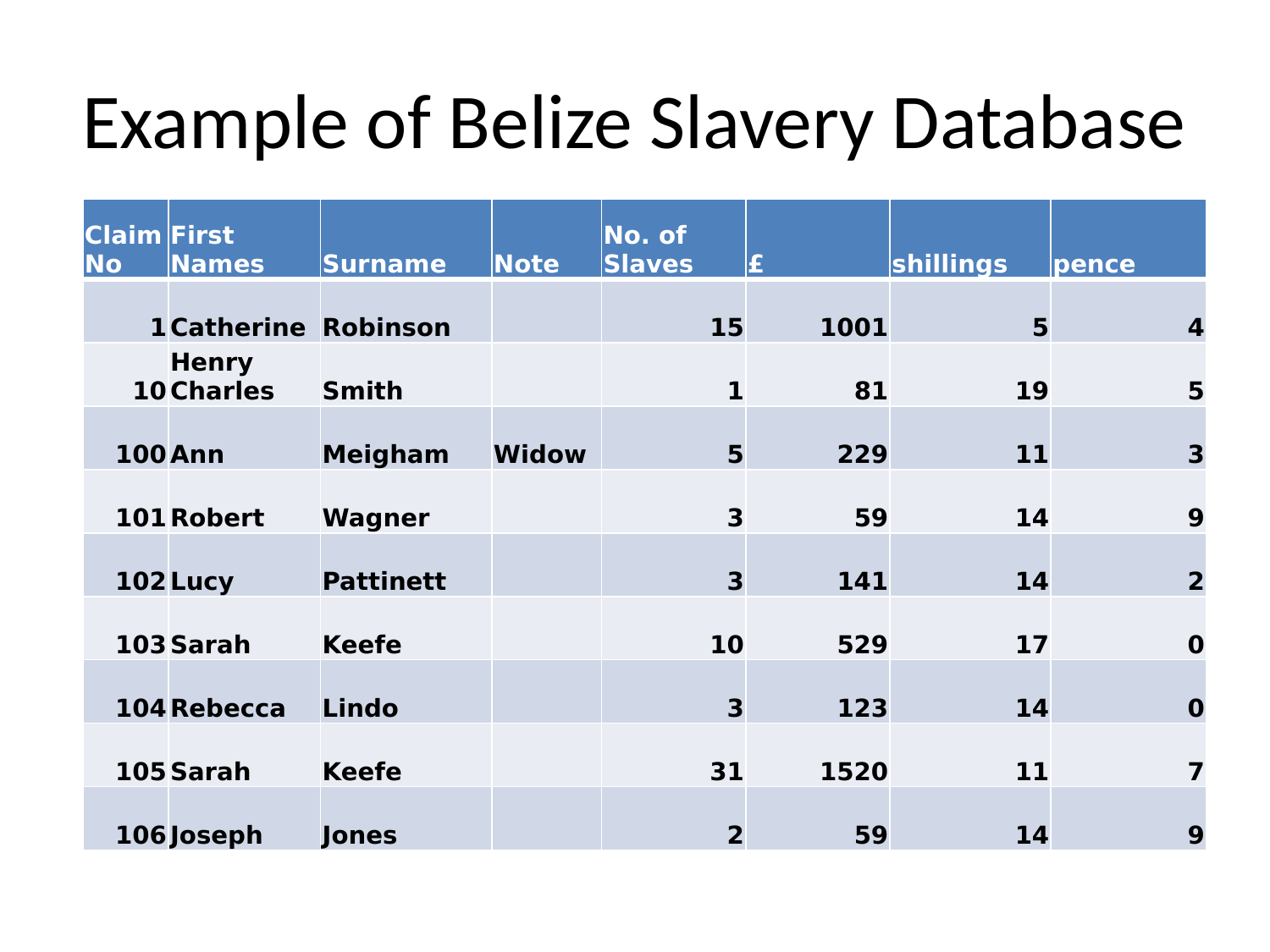

# Example of Belize Slavery Database
| Claim No | First Names | Surname | Note | No. of Slaves | £ | shillings | pence |
| --- | --- | --- | --- | --- | --- | --- | --- |
| 1 | Catherine | Robinson |  | 15 | 1001 | 5 | 4 |
| 10 | Henry Charles | Smith |  | 1 | 81 | 19 | 5 |
| 100 | Ann | Meigham | Widow | 5 | 229 | 11 | 3 |
| 101 | Robert | Wagner |  | 3 | 59 | 14 | 9 |
| 102 | Lucy | Pattinett |  | 3 | 141 | 14 | 2 |
| 103 | Sarah | Keefe |  | 10 | 529 | 17 | 0 |
| 104 | Rebecca | Lindo |  | 3 | 123 | 14 | 0 |
| 105 | Sarah | Keefe |  | 31 | 1520 | 11 | 7 |
| 106 | Joseph | Jones |  | 2 | 59 | 14 | 9 |